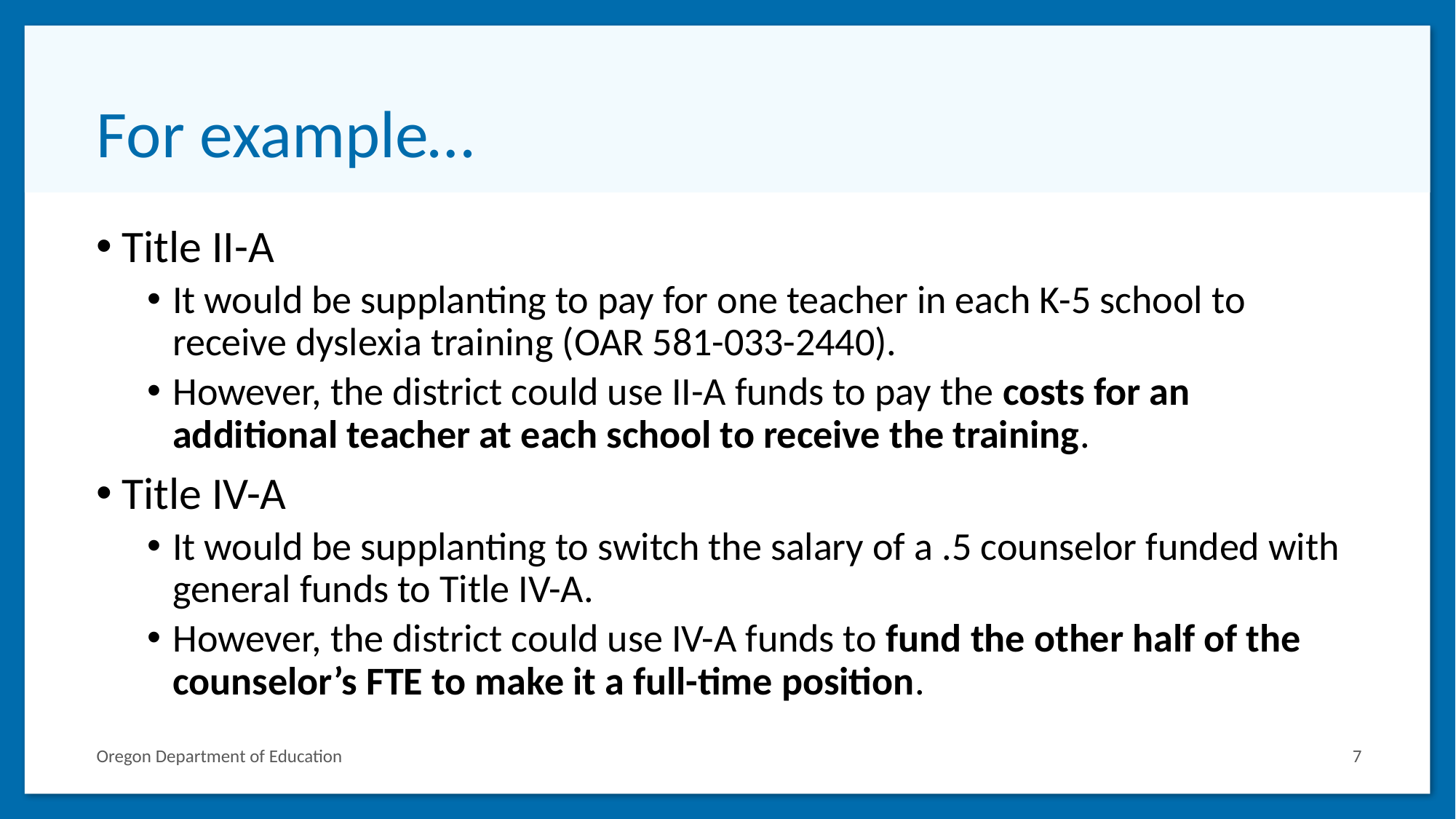

# For example…
Title II-A
It would be supplanting to pay for one teacher in each K-5 school to receive dyslexia training (OAR 581-033-2440).
However, the district could use II-A funds to pay the costs for an additional teacher at each school to receive the training.
Title IV-A
It would be supplanting to switch the salary of a .5 counselor funded with general funds to Title IV-A.
However, the district could use IV-A funds to fund the other half of the counselor’s FTE to make it a full-time position.

Oregon Department of Education
7